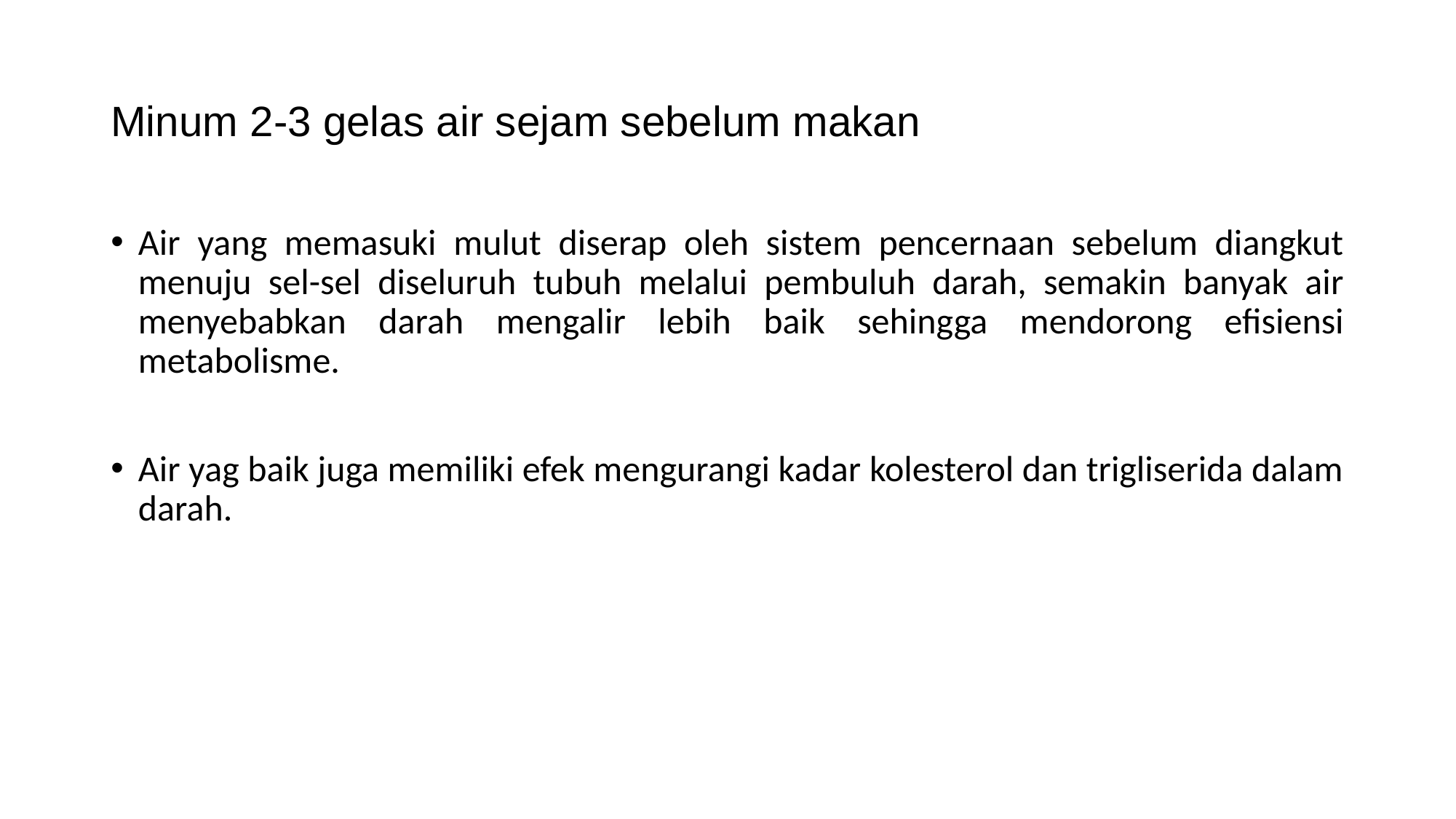

# Minum 2-3 gelas air sejam sebelum makan
Air yang memasuki mulut diserap oleh sistem pencernaan sebelum diangkut menuju sel-sel diseluruh tubuh melalui pembuluh darah, semakin banyak air menyebabkan darah mengalir lebih baik sehingga mendorong efisiensi metabolisme.

Air yag baik juga memiliki efek mengurangi kadar kolesterol dan trigliserida dalam darah.